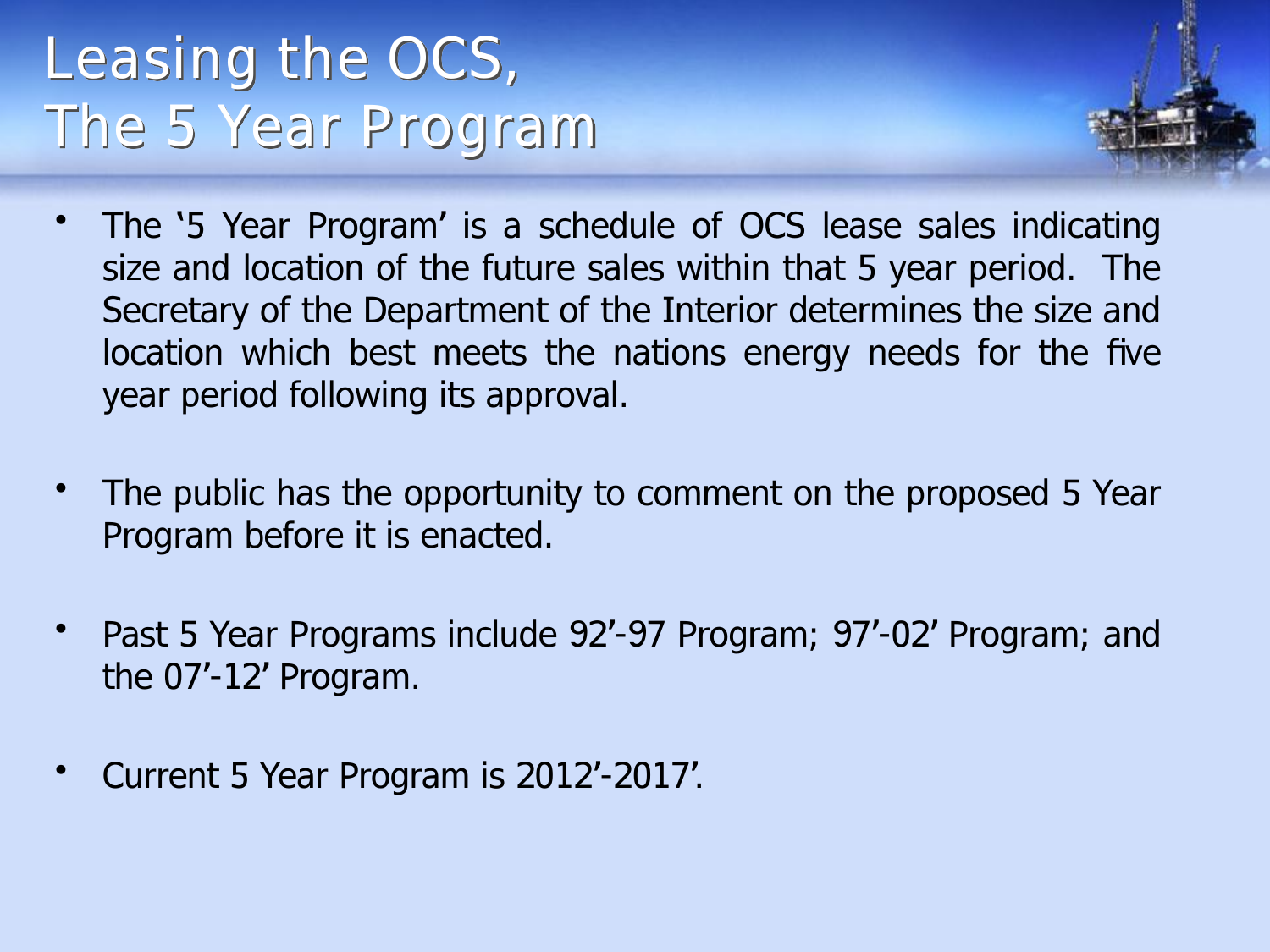

# Leasing the OCS, The 5 Year Program
The ‘5 Year Program’ is a schedule of OCS lease sales indicating size and location of the future sales within that 5 year period.  The Secretary of the Department of the Interior determines the size and location which best meets the nations energy needs for the five year period following its approval.

The public has the opportunity to comment on the proposed 5 Year Program before it is enacted.

Past 5 Year Programs include 92’-97 Program; 97’-02’ Program; and the 07’-12’ Program.

Current 5 Year Program is 2012’-2017’.